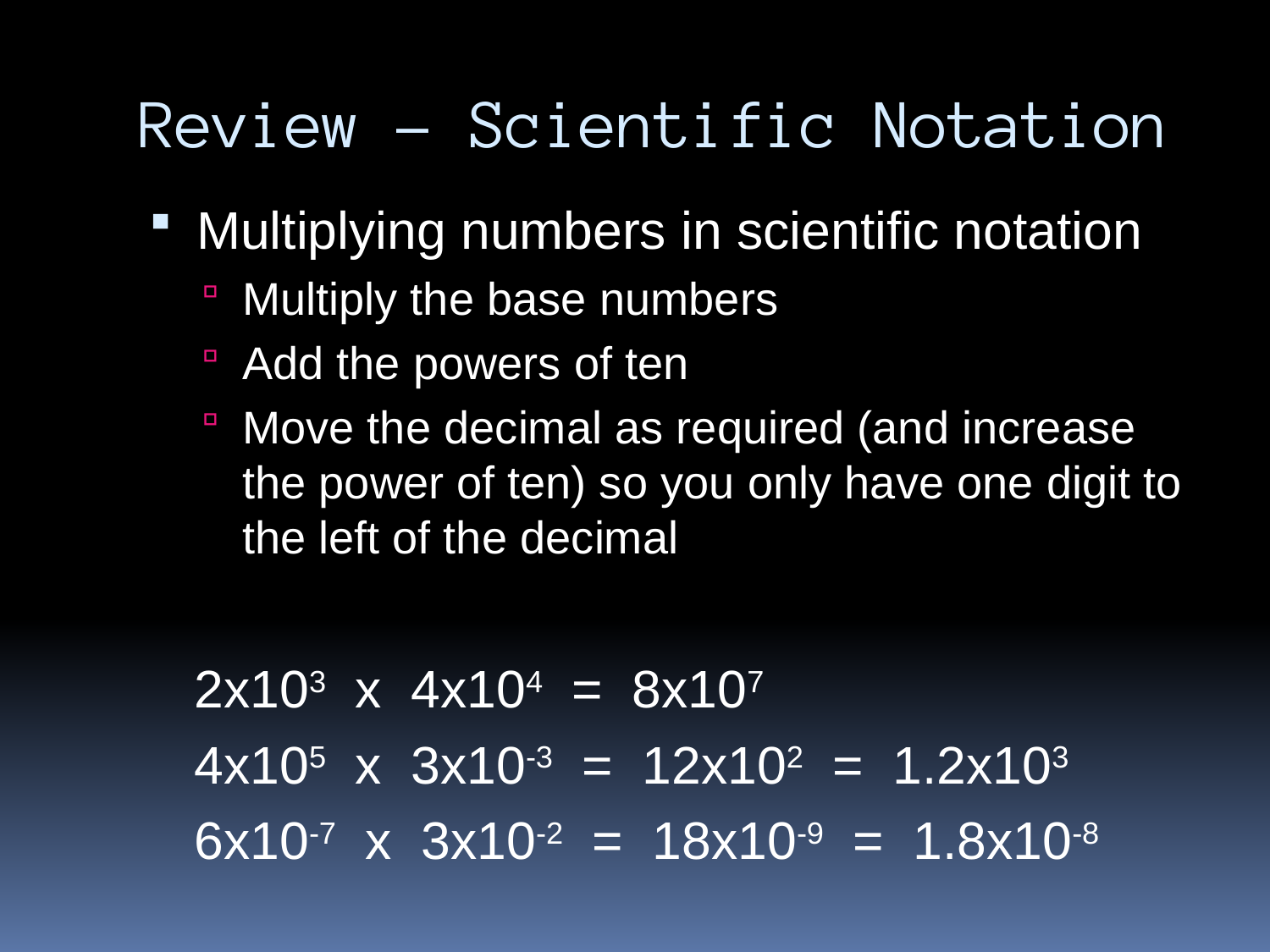

# Review - Scientific Notation
Multiplying numbers in scientific notation
Multiply the base numbers
Add the powers of ten
Move the decimal as required (and increase the power of ten) so you only have one digit to the left of the decimal

2x103  x  4x104  =  8x107
4x105  x  3x10-3  =  12x102  =  1.2x103
6x10-7  x  3x10-2  =  18x10-9  =  1.8x10-8